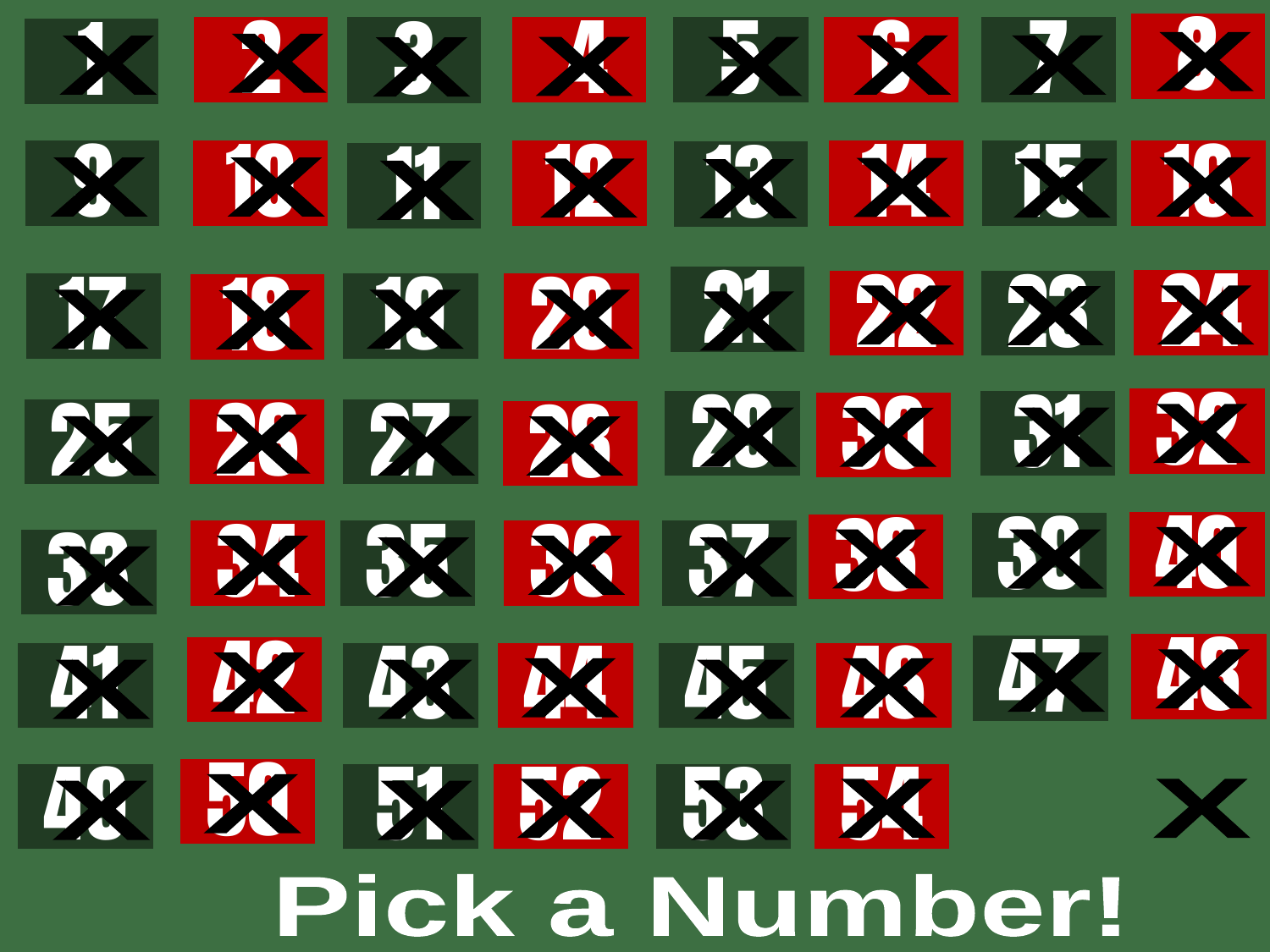

8
2
 4
5
6
7
3
1
X
X
X
X
X
X
X
X
16
9
10
14
15
12
13
11
X
X
X
X
X
X
X
X
21
24
22
23
17
19
20
18
X
X
X
X
X
X
X
X
32
29
31
30
25
26
27
28
X
X
X
X
X
X
X
X
40
39
38
34
35
36
37
X
X
X
33
X
X
X
X
X
48
47
42
41
43
44
45
46
X
X
X
X
X
X
X
X
50
49
51
52
53
54
X
X
X
X
X
X
X
Pick a Number!